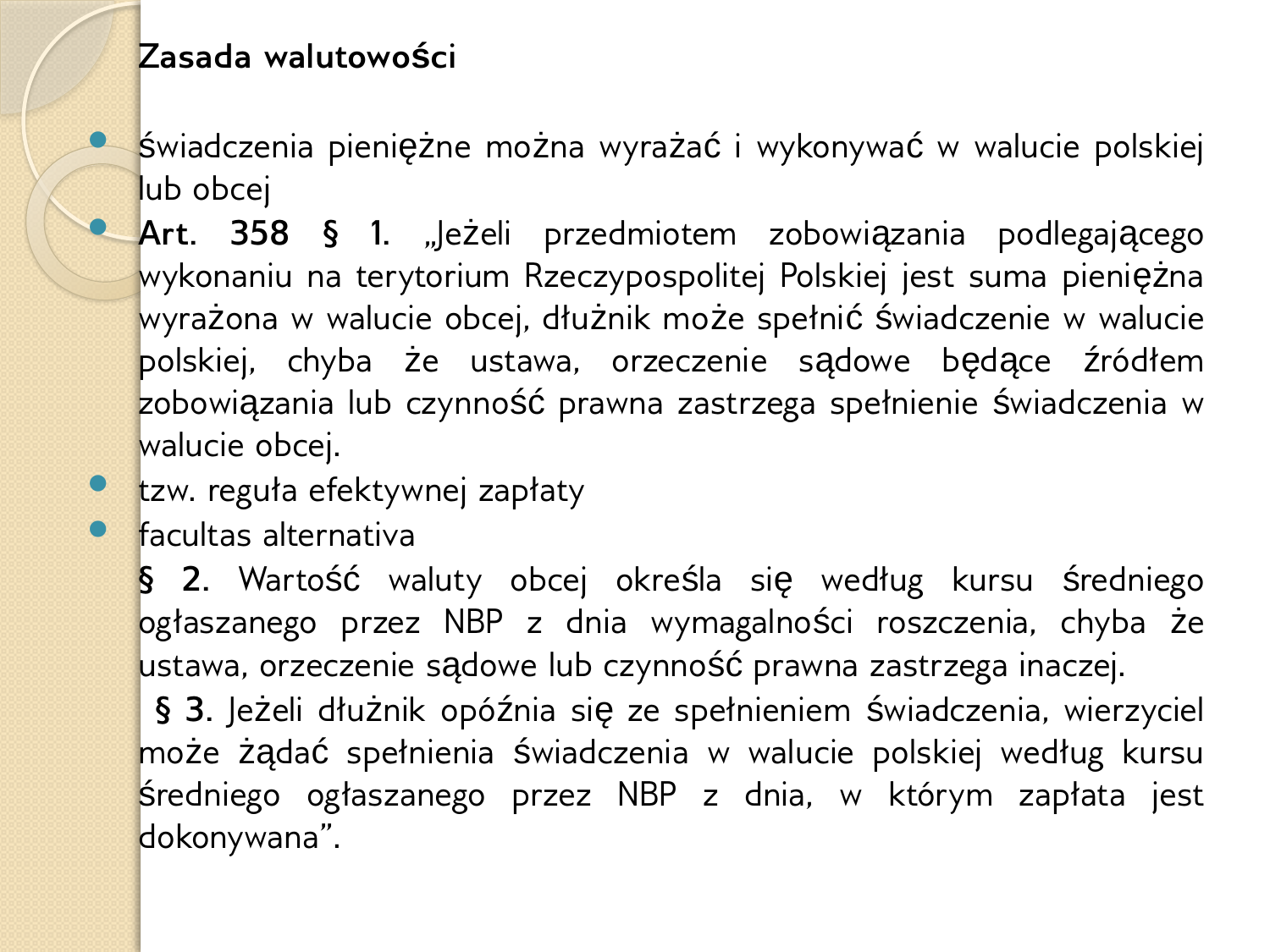

Zasada walutowości

świadczenia pieniężne można wyrażać i wykonywać w walucie polskiej lub obcej
Art. 358 § 1. „Jeżeli przedmiotem zobowiązania podlegającego wykonaniu na terytorium Rzeczypospolitej Polskiej jest suma pieniężna wyrażona w walucie obcej, dłużnik może spełnić świadczenie w walucie polskiej, chyba że ustawa, orzeczenie sądowe będące źródłem zobowiązania lub czynność prawna zastrzega spełnienie świadczenia w walucie obcej.
tzw. reguła efektywnej zapłaty
facultas alternativa
	§ 2. Wartość waluty obcej określa się według kursu średniego ogłaszanego przez NBP z dnia wymagalności roszczenia, chyba że ustawa, orzeczenie sądowe lub czynność prawna zastrzega inaczej.
    § 3. Jeżeli dłużnik opóźnia się ze spełnieniem świadczenia, wierzyciel może żądać spełnienia świadczenia w walucie polskiej według kursu średniego ogłaszanego przez NBP z dnia, w którym zapłata jest dokonywana”.